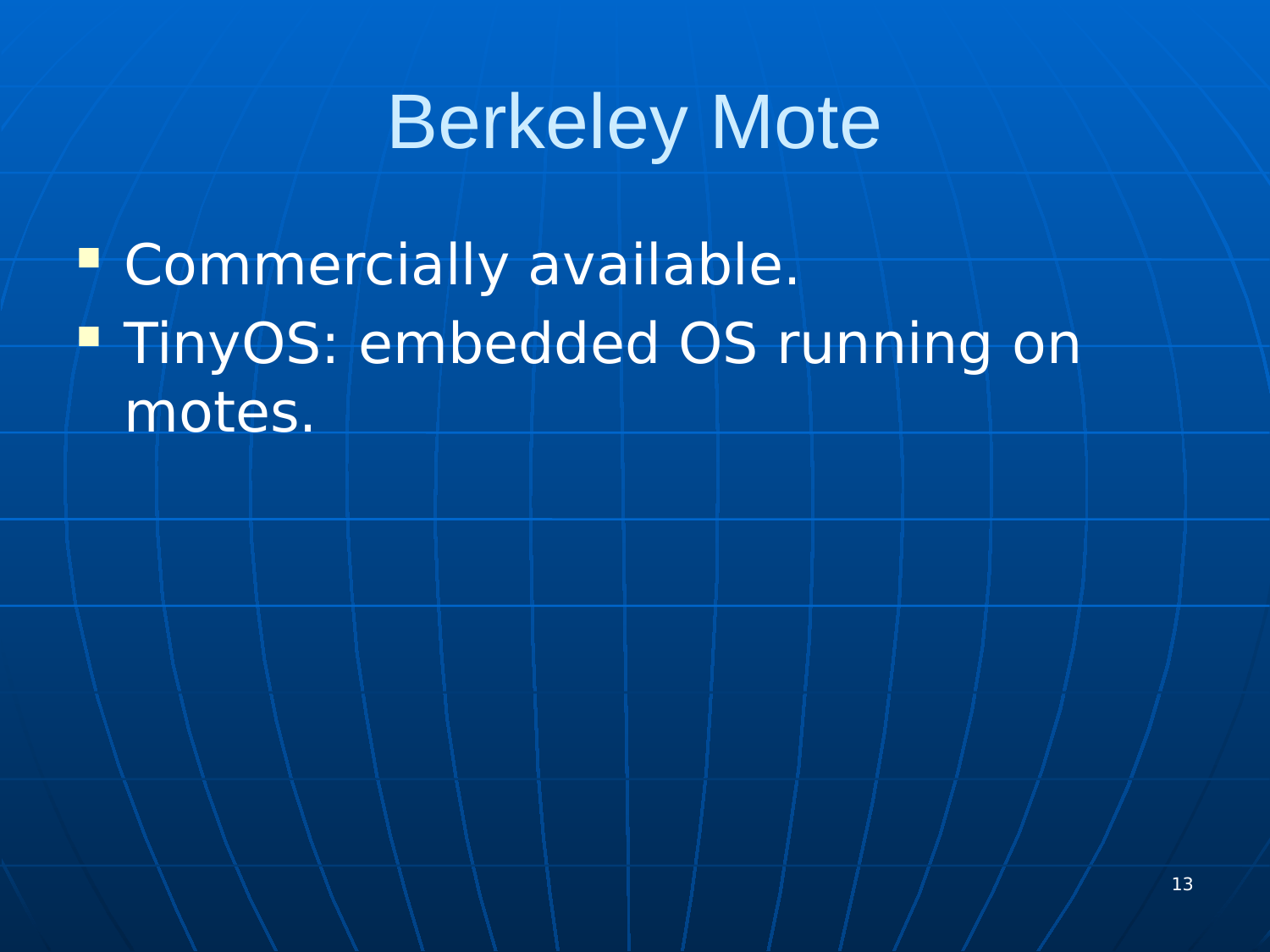

# Berkeley Mote
Commercially available.
TinyOS: embedded OS running on motes.
13